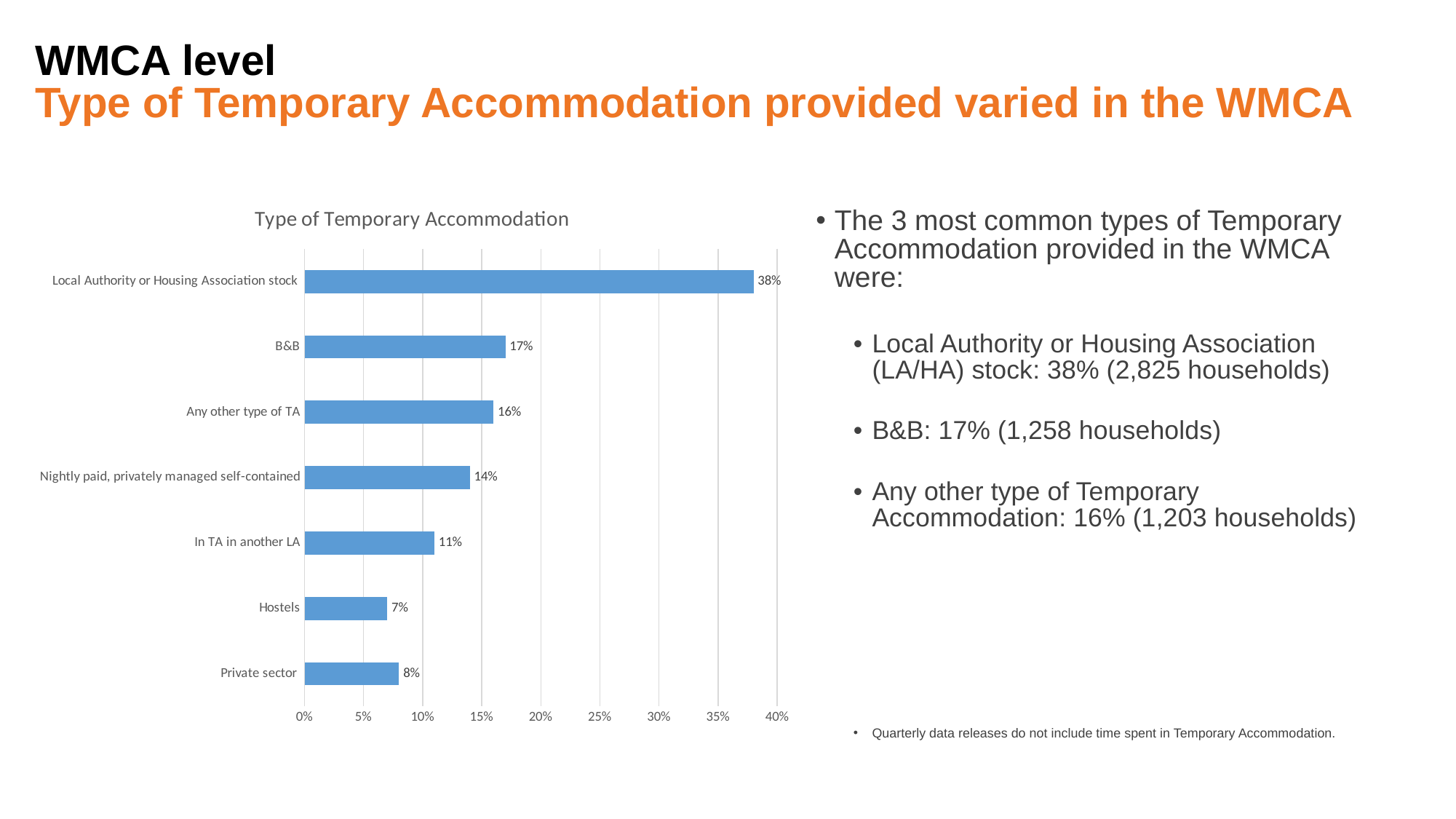

# WMCA level Type of Temporary Accommodation provided varied in the WMCA

### Chart: Type of Temporary Accommodation

| Category |  |
|---|---|
| Private sector  | 0.08 |
| Hostels | 0.07 |
| In TA in another LA | 0.11 |
| Nightly paid, privately managed self-contained | 0.14 |
| Any other type of TA | 0.16 |
| B&B | 0.17 |
| Local Authority or Housing Association stock  | 0.38 |
The 3 most common types of Temporary Accommodation provided in the WMCA were:

Local Authority or Housing Association (LA/HA) stock: 38% (2,825 households)

B&B: 17% (1,258 households)

Any other type of Temporary Accommodation: 16% (1,203 households)

Quarterly data releases do not include time spent in Temporary Accommodation.